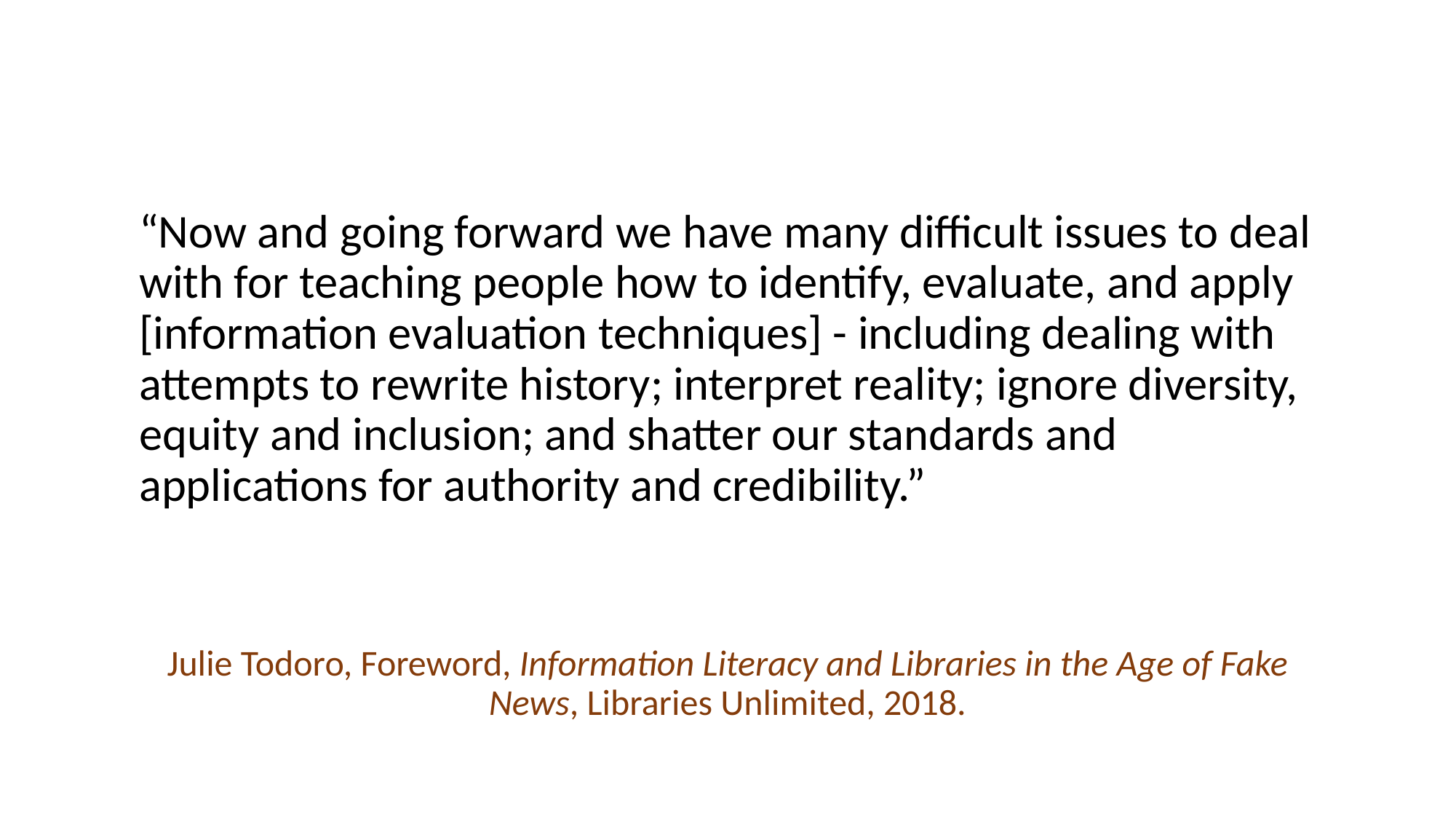

# “Now and going forward we have many difficult issues to deal with for teaching people how to identify, evaluate, and apply [information evaluation techniques] - including dealing with attempts to rewrite history; interpret reality; ignore diversity, equity and inclusion; and shatter our standards and applications for authority and credibility.”
Julie Todoro, Foreword, Information Literacy and Libraries in the Age of Fake News, Libraries Unlimited, 2018.